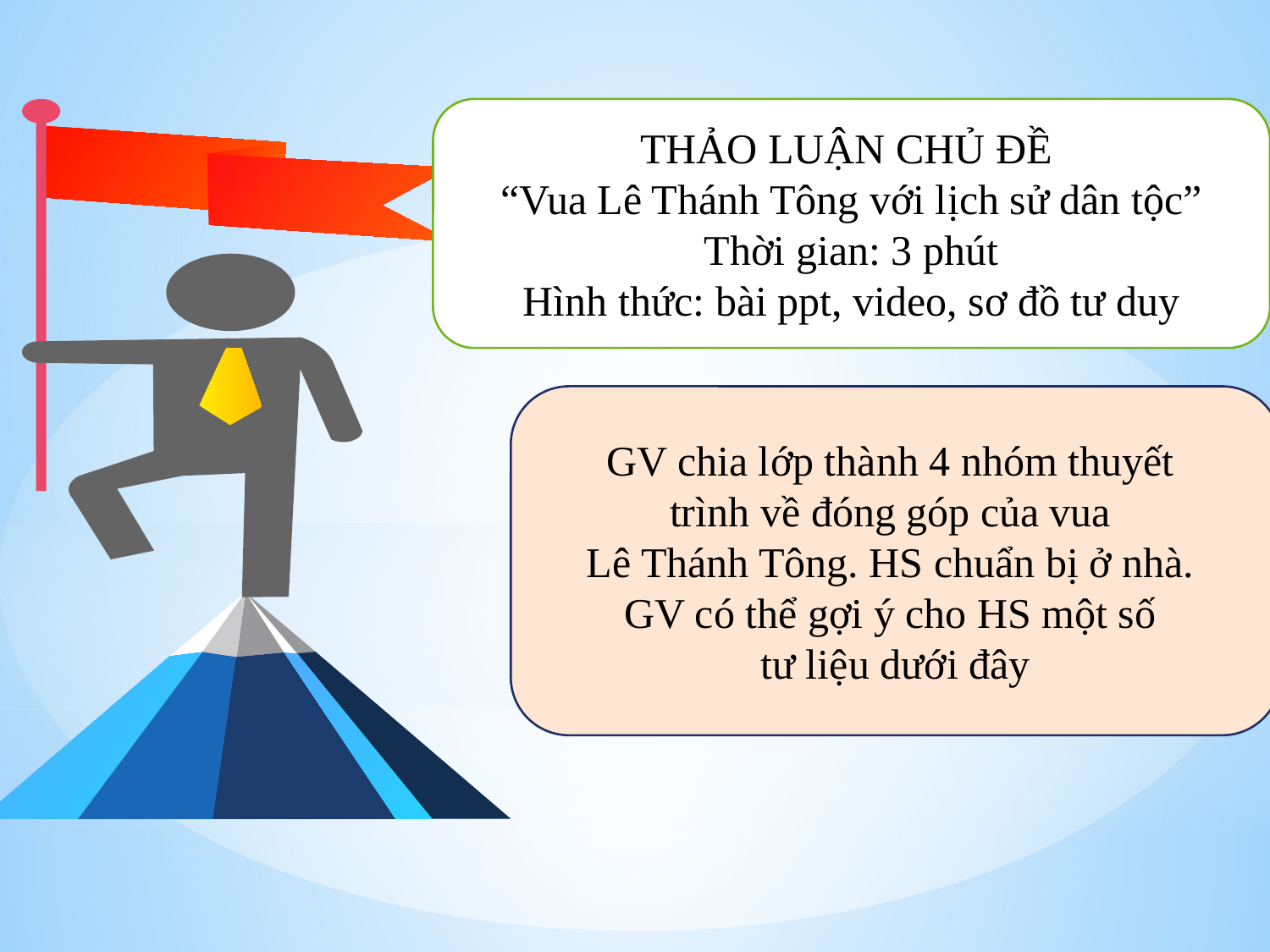

THẢO LUẬN CHỦ ĐỀ
“Vua Lê Thánh Tông với lịch sử dân tộc”
Thời gian: 3 phút
Hình thức: bài ppt, video, sơ đồ tư duy
GV chia lớp thành 4 nhóm thuyết
trình về đóng góp của vua
Lê Thánh Tông. HS chuẩn bị ở nhà.
GV có thể gợi ý cho HS một số
tư liệu dưới đây